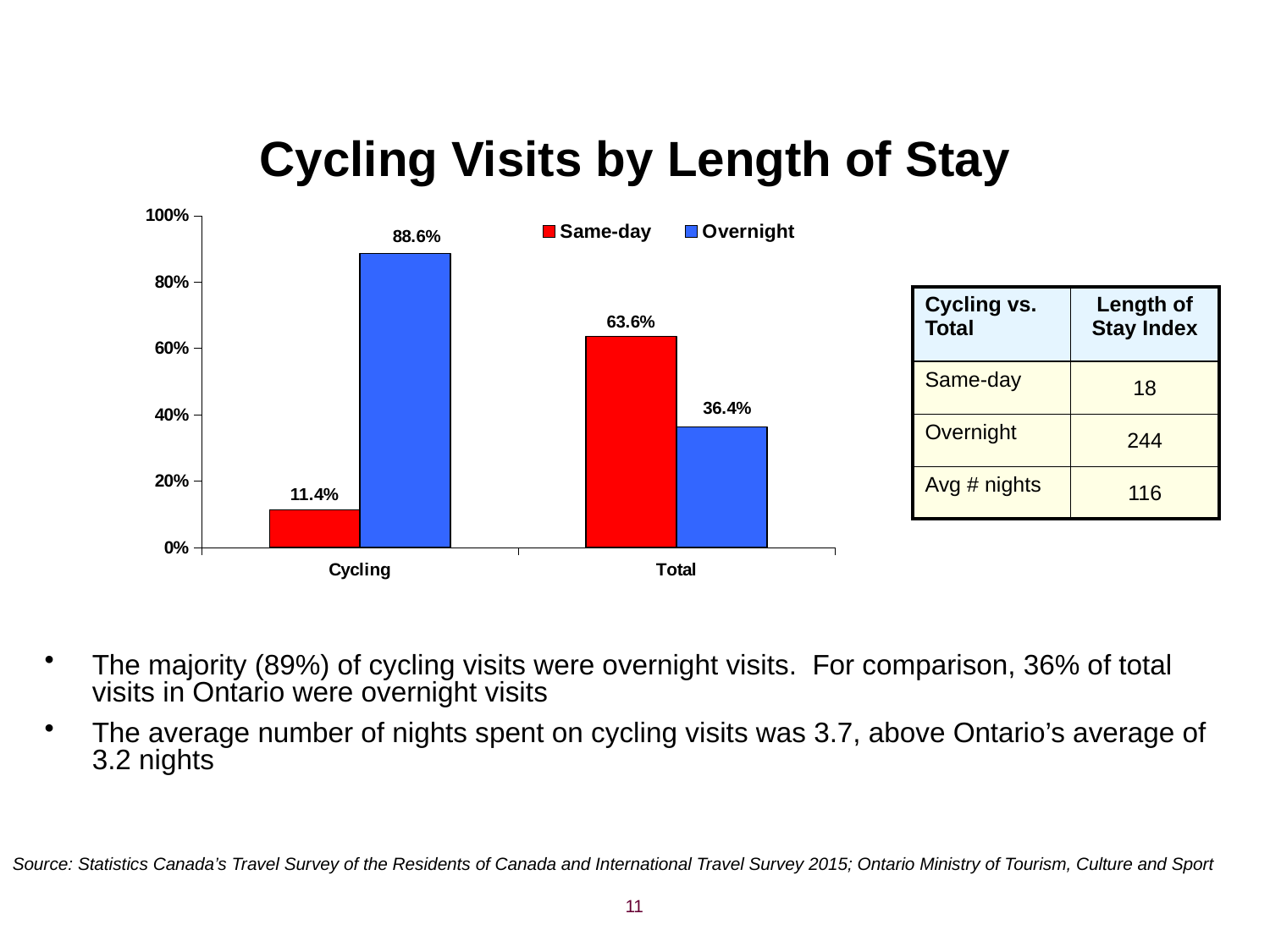

# Cycling Visits by Length of Stay

### Chart

| Category | Same-day | Overnight |
|---|---|---|
| Cycling | 0.11350501771473819 | 0.8864949822852619 |
| Total | 0.6359499795115034 | 0.36405002048849655 |
| Cycling vs. Total | Length of Stay Index |
| --- | --- |
| Same-day | 18 |
| Overnight | 244 |
| Avg # nights | 116 |
The majority (89%) of cycling visits were overnight visits.  For comparison, 36% of total visits in Ontario were overnight visits
The average number of nights spent on cycling visits was 3.7, above Ontario’s average of 3.2 nights

Source: Statistics Canada’s Travel Survey of the Residents of Canada and International Travel Survey 2015; Ontario Ministry of Tourism, Culture and Sport
11